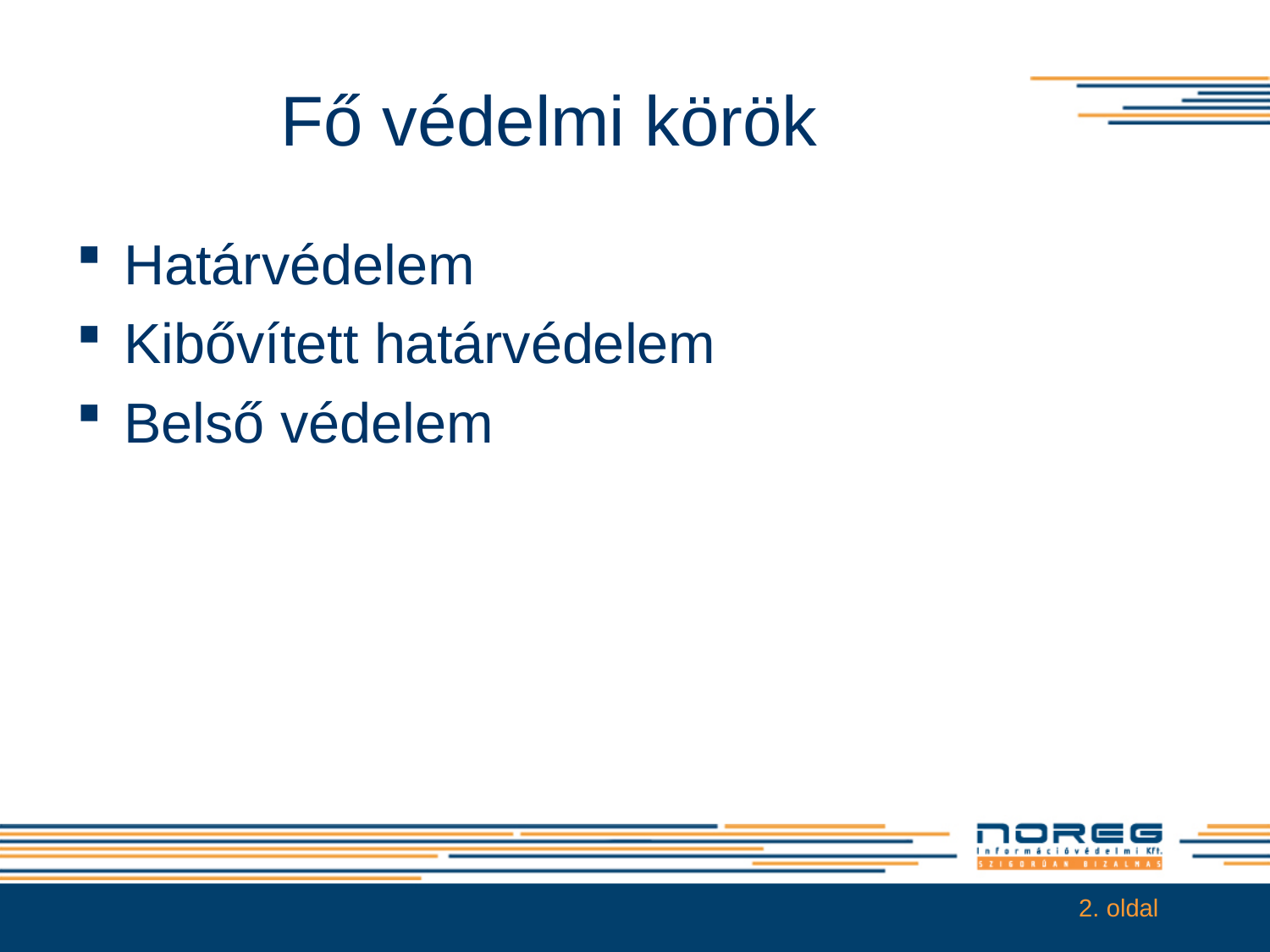

# Fő védelmi körök
Határvédelem
Kibővített határvédelem
Belső védelem
2. oldal